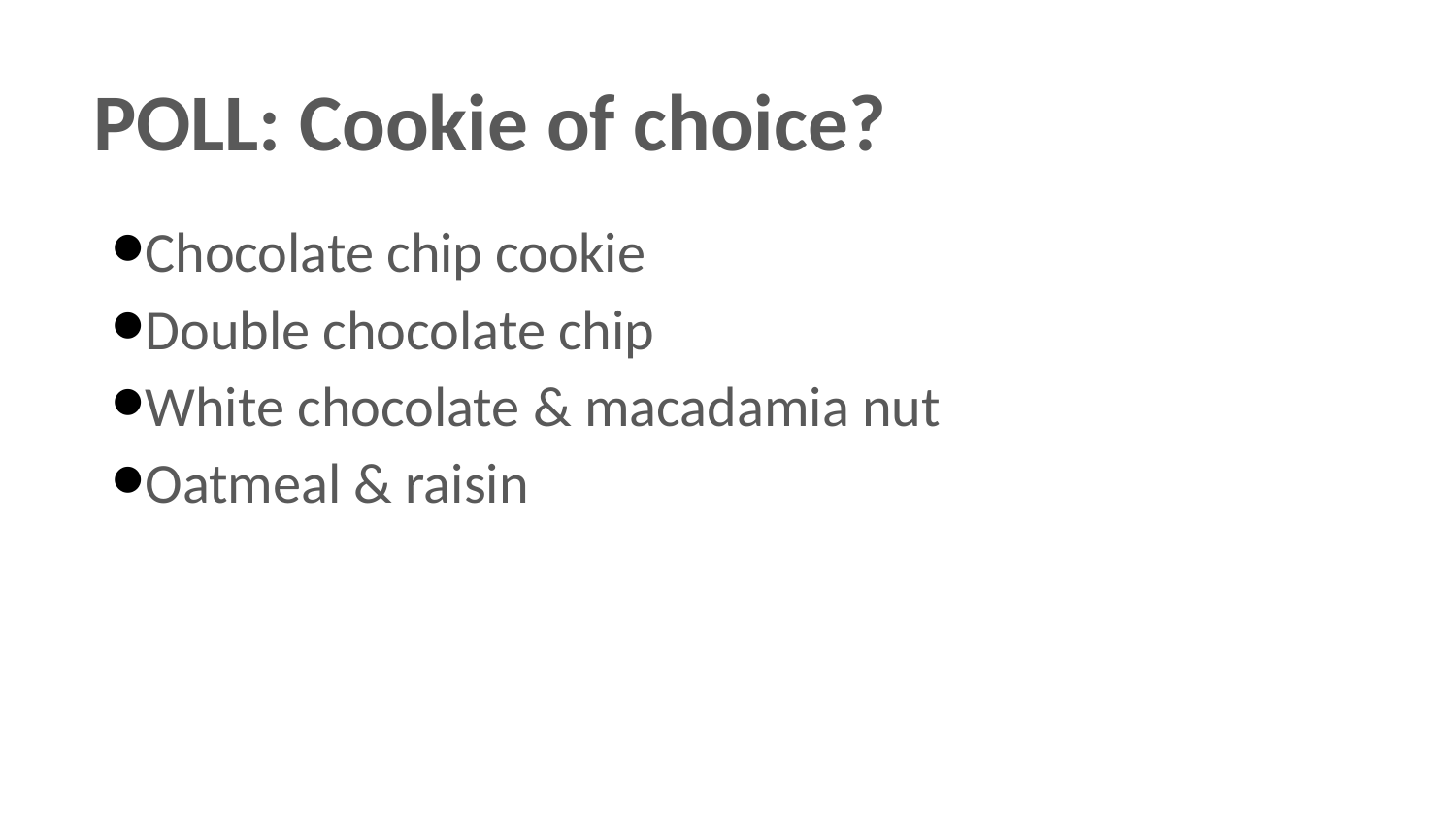

# POLL: Cookie of choice?
Chocolate chip cookie
Double chocolate chip
White chocolate & macadamia nut
Oatmeal & raisin